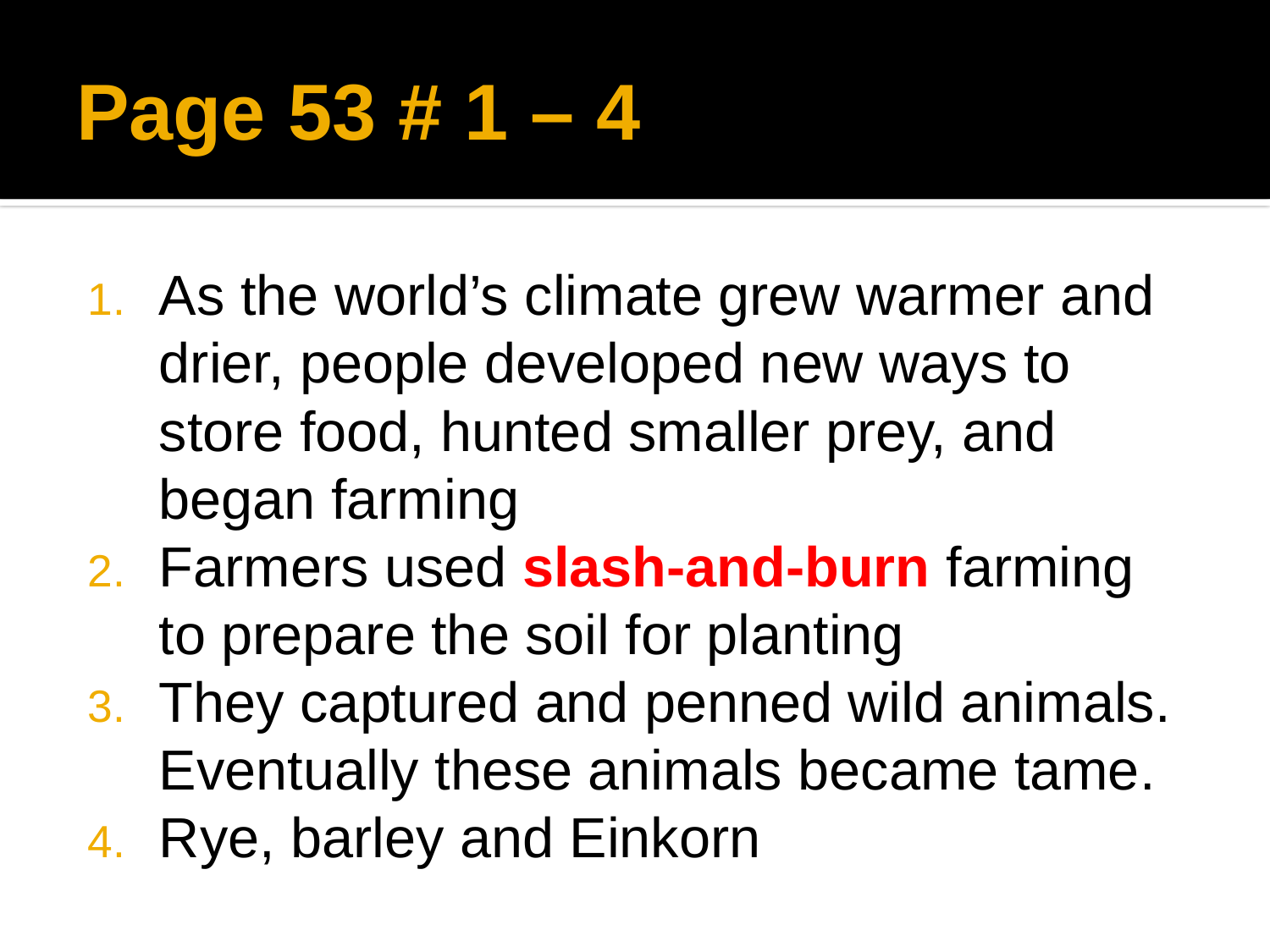

# Page 53 # 1 – 4
As the world’s climate grew warmer and drier, people developed new ways to store food, hunted smaller prey, and began farming
Farmers used slash-and-burn farming to prepare the soil for planting
They captured and penned wild animals. Eventually these animals became tame.
Rye, barley and Einkorn